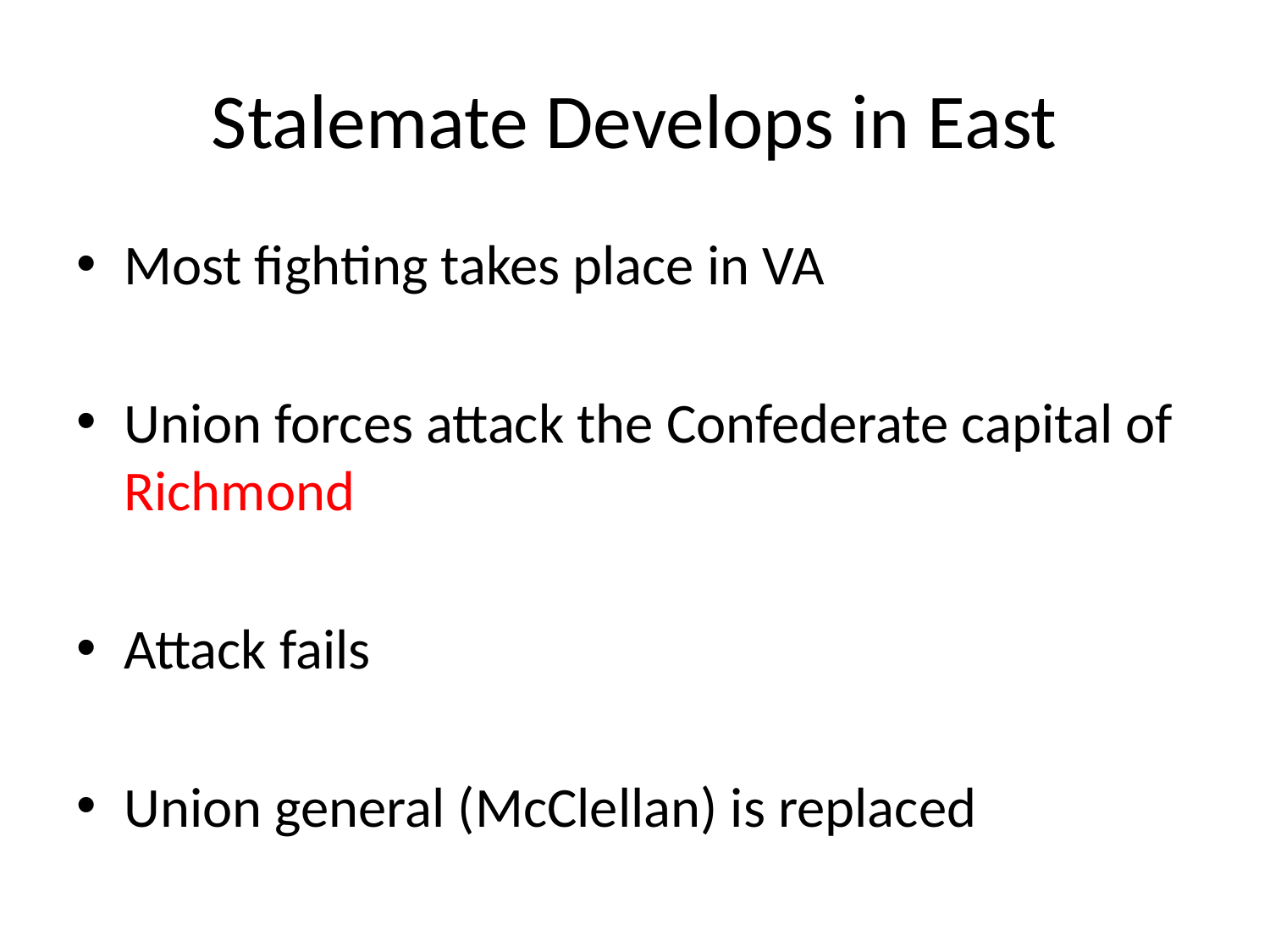

# Stalemate Develops in East
Most fighting takes place in VA

Union forces attack the Confederate capital of Richmond

Attack fails

Union general (McClellan) is replaced